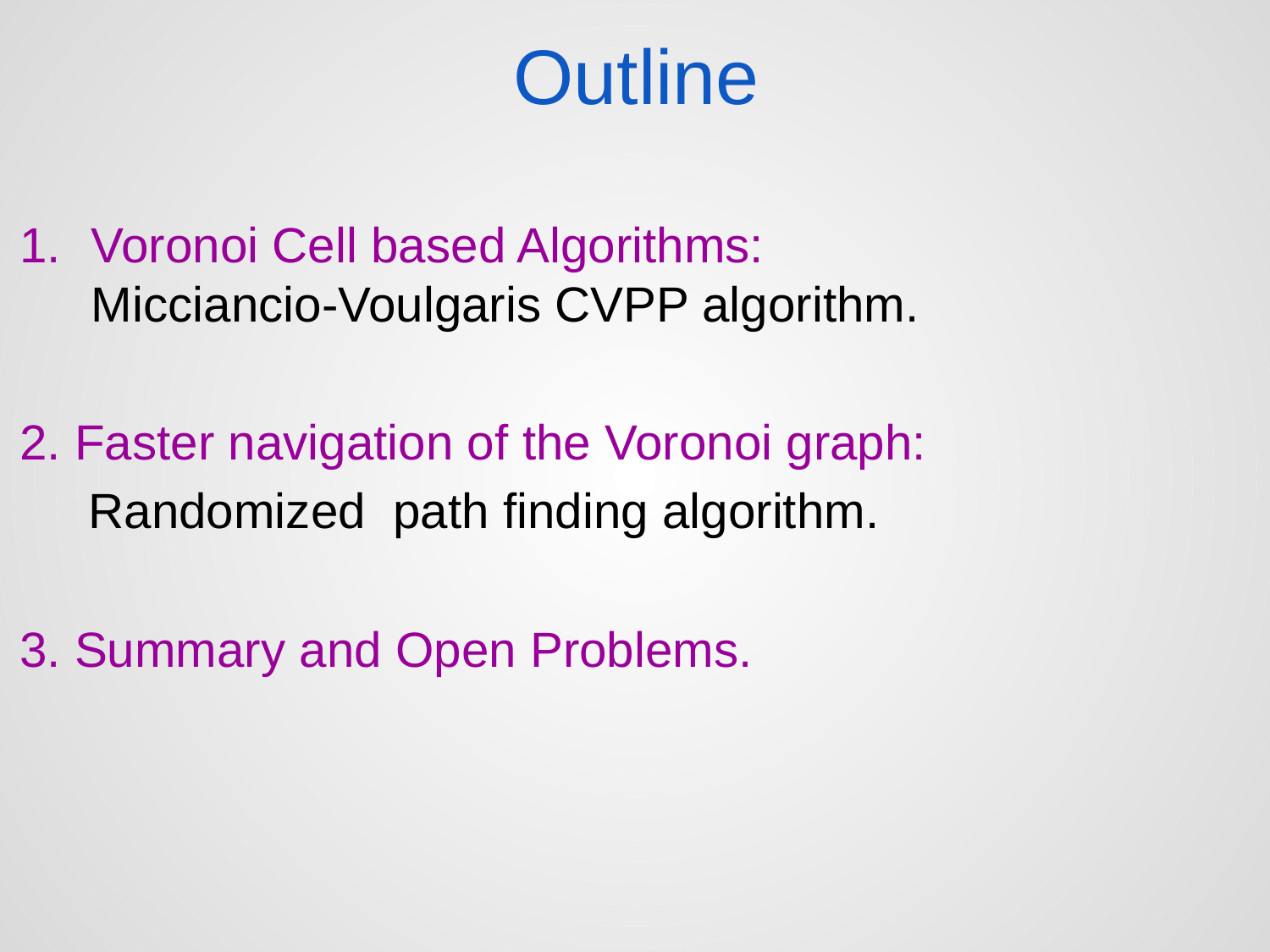

# Outline

Voronoi Cell based Algorithms:
Micciancio-Voulgaris CVPP algorithm.

2. Faster navigation of the Voronoi graph:
     Randomized  path finding algorithm.

3. Summary and Open Problems.